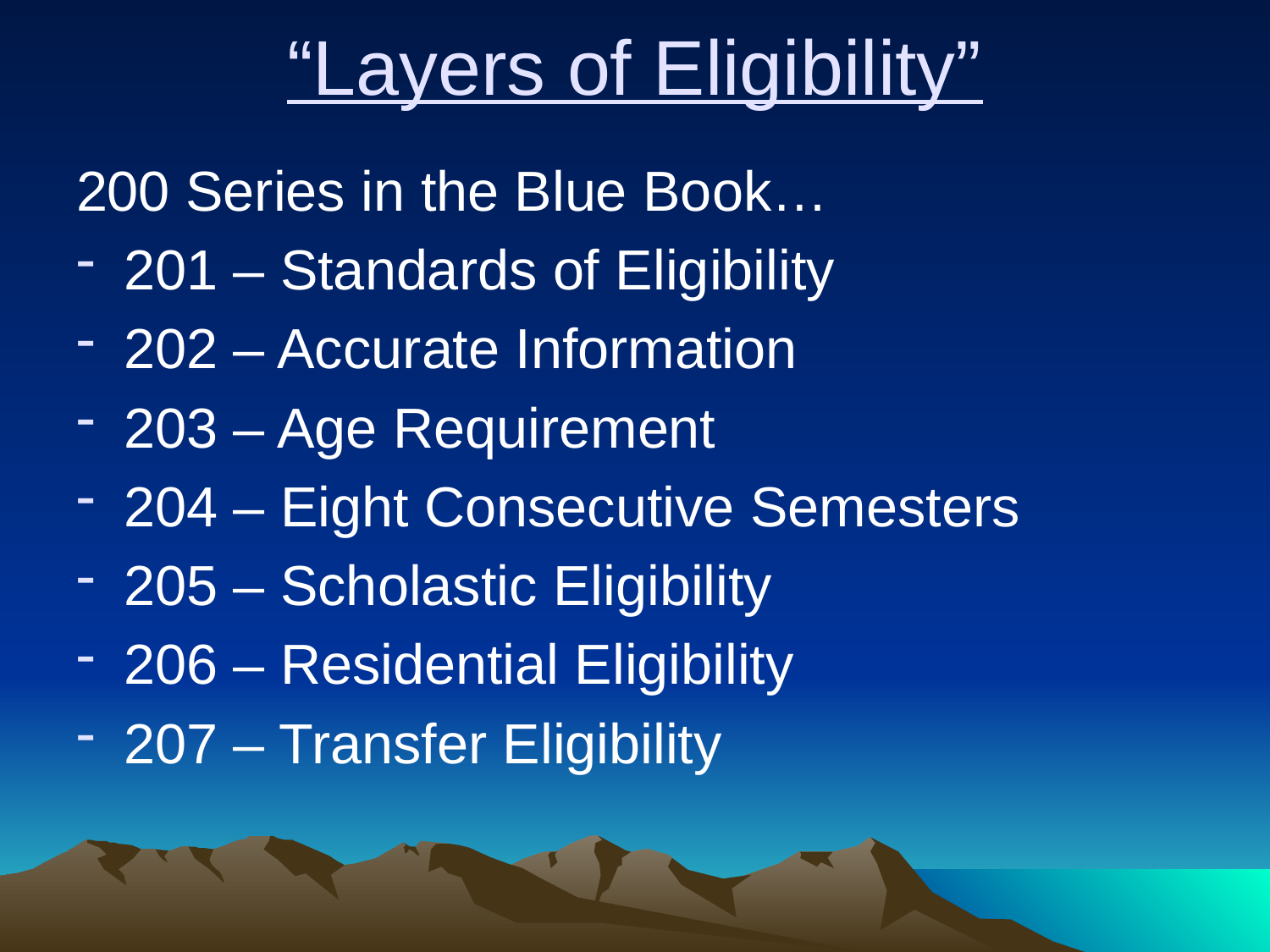

# “Layers of Eligibility”
200 Series in the Blue Book…
201 – Standards of Eligibility
202 – Accurate Information
203 – Age Requirement
204 – Eight Consecutive Semesters
205 – Scholastic Eligibility
206 – Residential Eligibility
207 – Transfer Eligibility